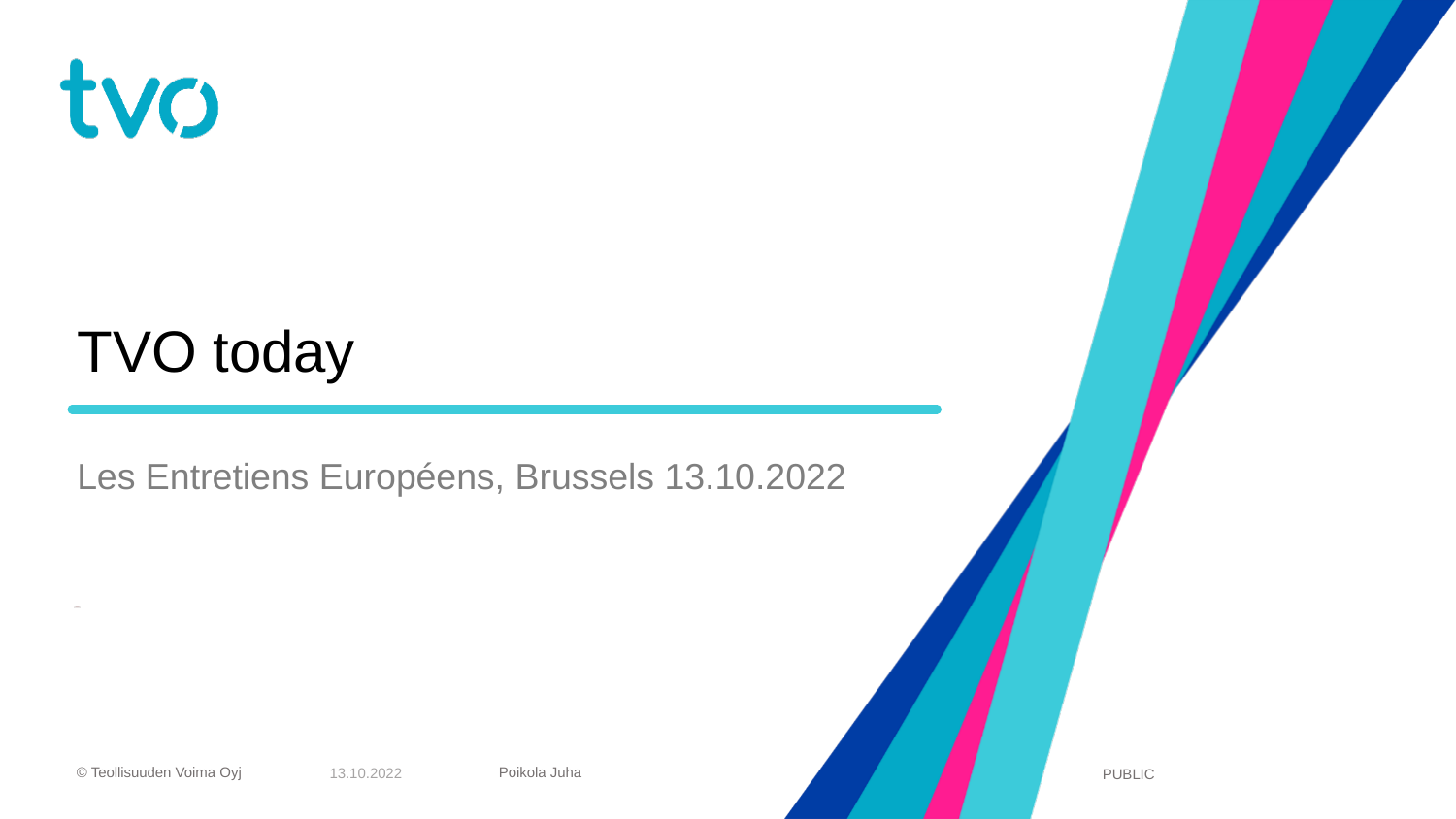

# TVO today
Les Entretiens Européens, Brussels 13.10.2022
13.10.2022